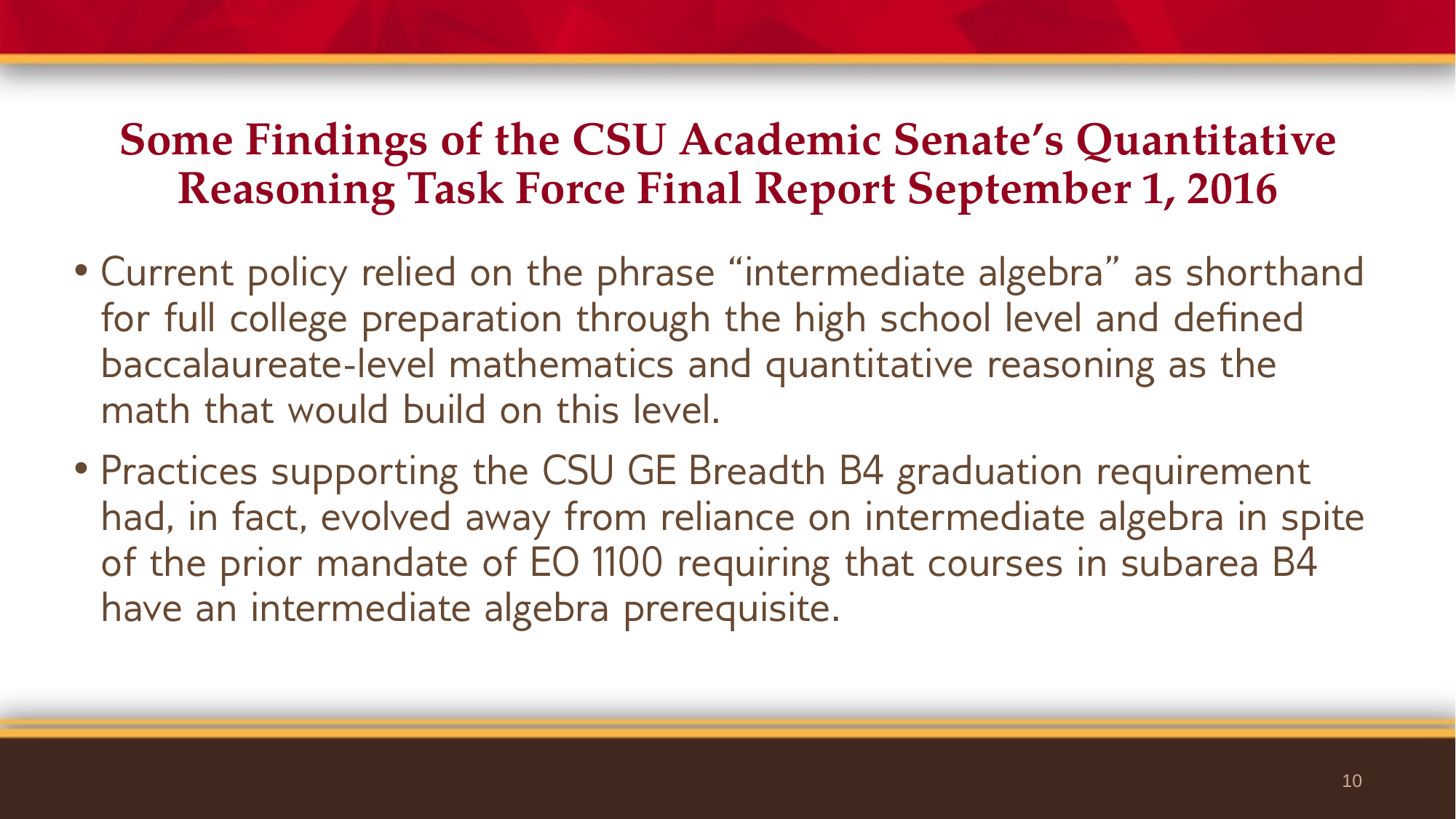

# Some Findings of the CSU Academic Senate’s Quantitative Reasoning Task Force Final Report September 1, 2016
Current policy relied on the phrase “intermediate algebra” as shorthand for full college preparation through the high school level and defined baccalaureate-level mathematics and quantitative reasoning as the math that would build on this level.
Practices supporting the CSU GE Breadth B4 graduation requirement had, in fact, evolved away from reliance on intermediate algebra in spite of the prior mandate of EO 1100 requiring that courses in subarea B4 have an intermediate algebra prerequisite.